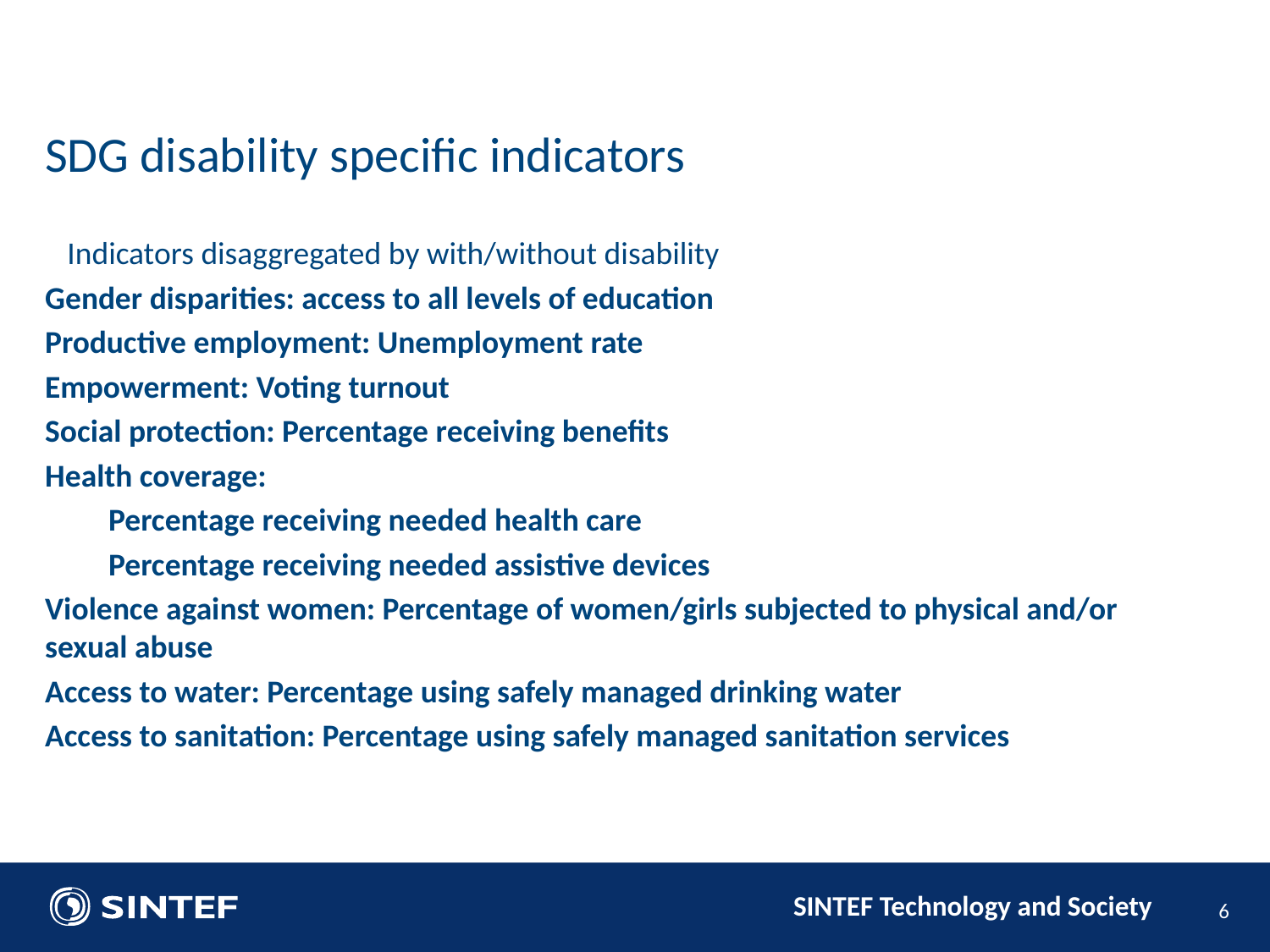

SDG disability specific indicators

Gender disparities: access to all levels of education
Productive employment: Unemployment rate
Empowerment: Voting turnout
Social protection: Percentage receiving benefits
Health coverage:
Percentage receiving needed health care
Percentage receiving needed assistive devices
Violence against women: Percentage of women/girls subjected to physical and/or sexual abuse
Access to water: Percentage using safely managed drinking water
Access to sanitation: Percentage using safely managed sanitation services

Indicators disaggregated by with/without disability
6